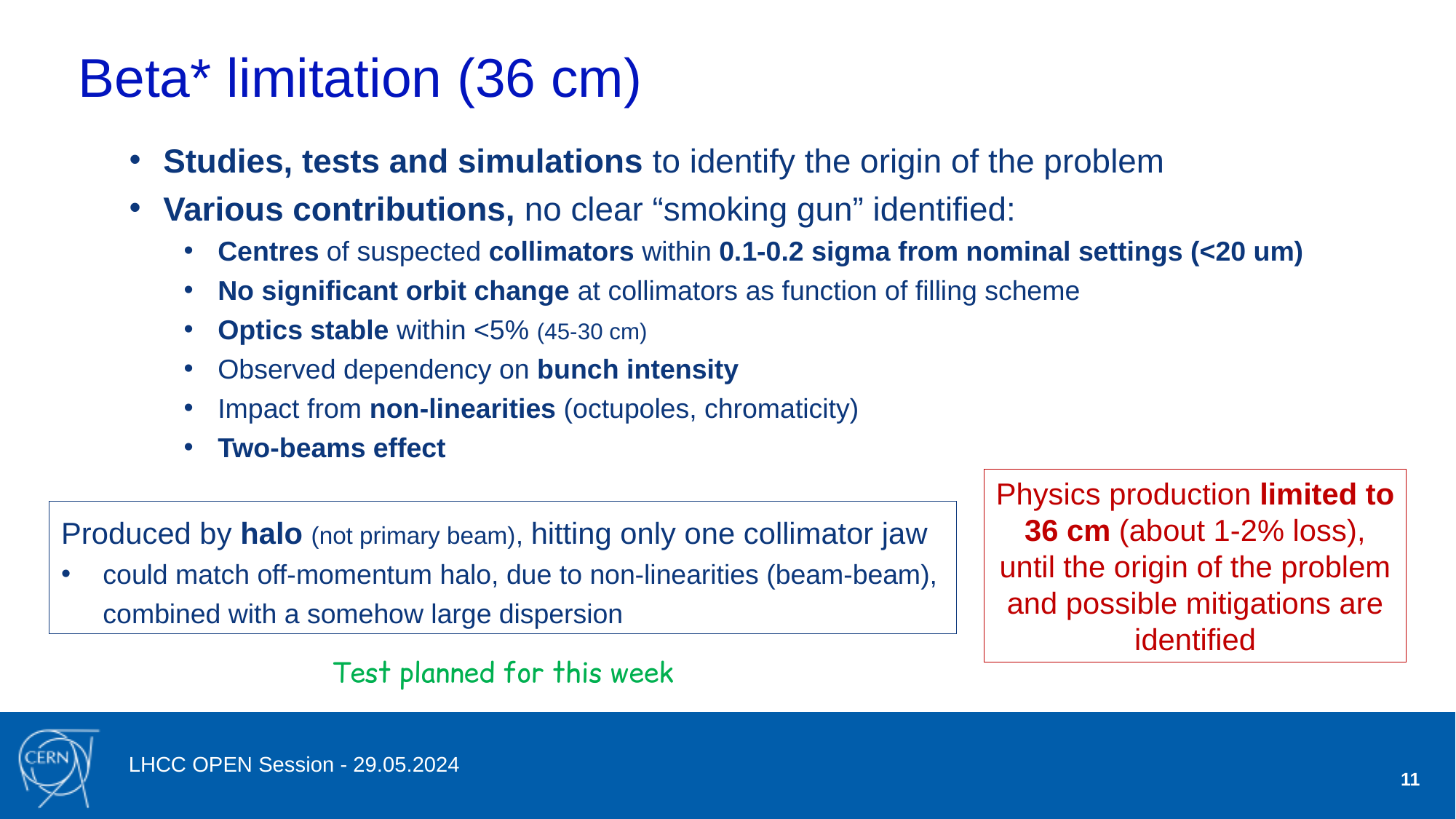

# Beta* limitation (36 cm)
Studies, tests and simulations to identify the origin of the problem
Various contributions, no clear “smoking gun” identified:
Centres of suspected collimators within 0.1-0.2 sigma from nominal settings (<20 um)
No significant orbit change at collimators as function of filling scheme
Optics stable within <5% (45-30 cm)
Observed dependency on bunch intensity
Impact from non-linearities (octupoles, chromaticity)
Two-beams effect
Physics production limited to 36 cm (about 1-2% loss), until the origin of the problem and possible mitigations are identified
Produced by halo (not primary beam), hitting only one collimator jaw
could match off-momentum halo, due to non-linearities (beam-beam), combined with a somehow large dispersion
Test planned for this week